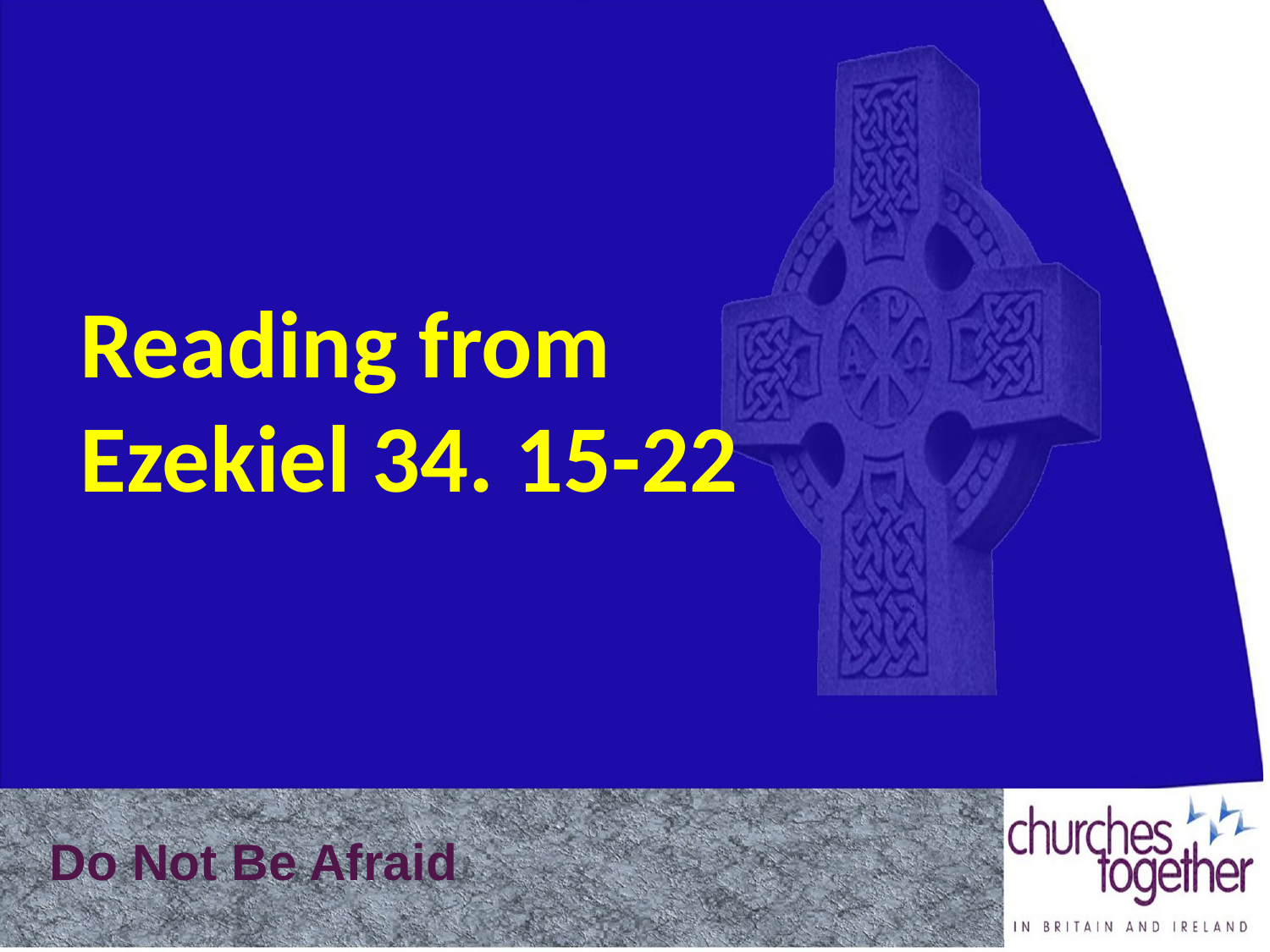

Reading from
Ezekiel 34. 15-22
Do Not Be Afraid